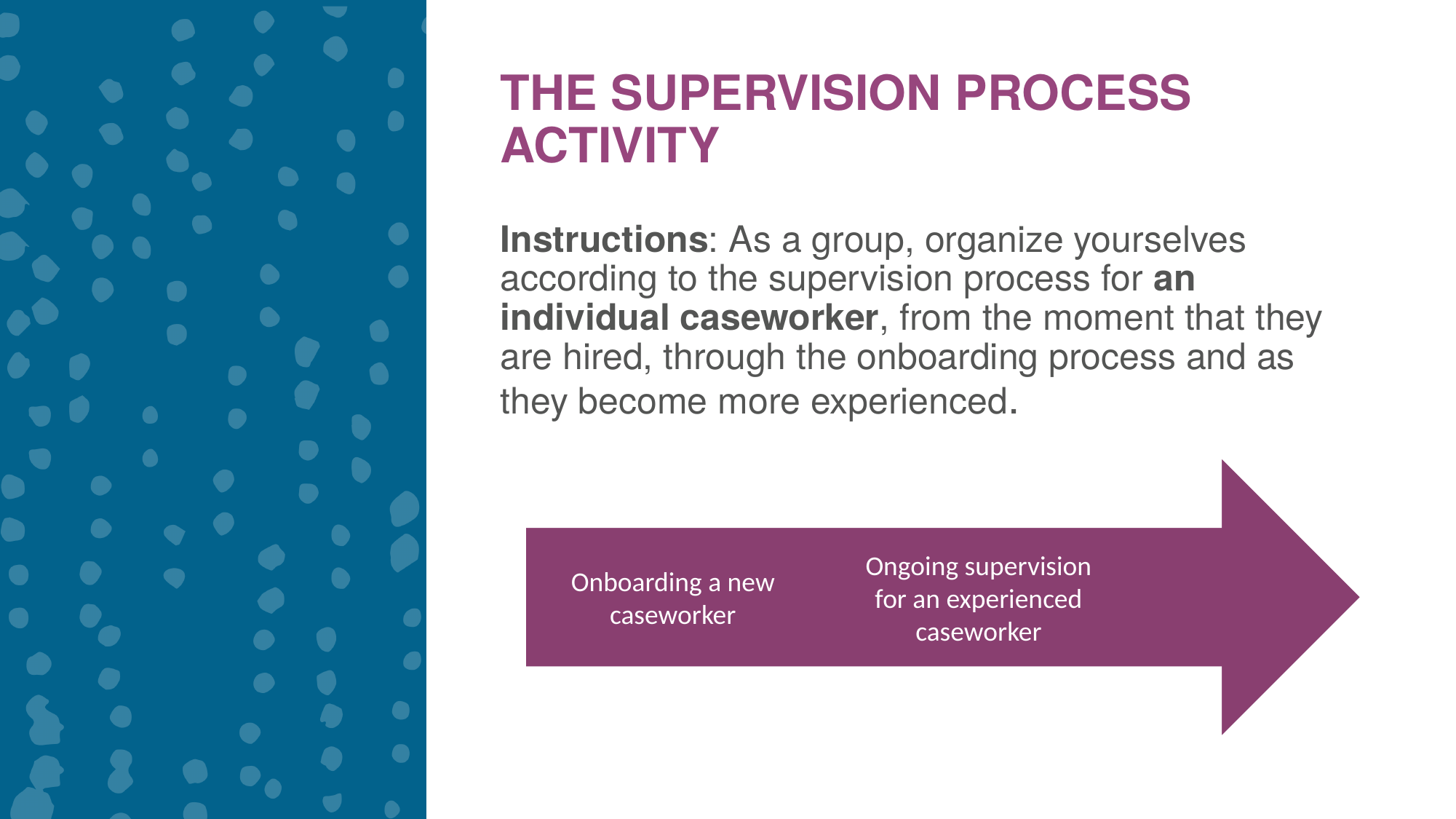

THE SUPERVISION PROCESS ACTIVITY
Instructions: As a group, organize yourselves according to the supervision process for an individual caseworker, from the moment that they are hired, through the onboarding process and as they become more experienced.

Onboarding a new caseworker
Ongoing supervision for an experienced caseworker